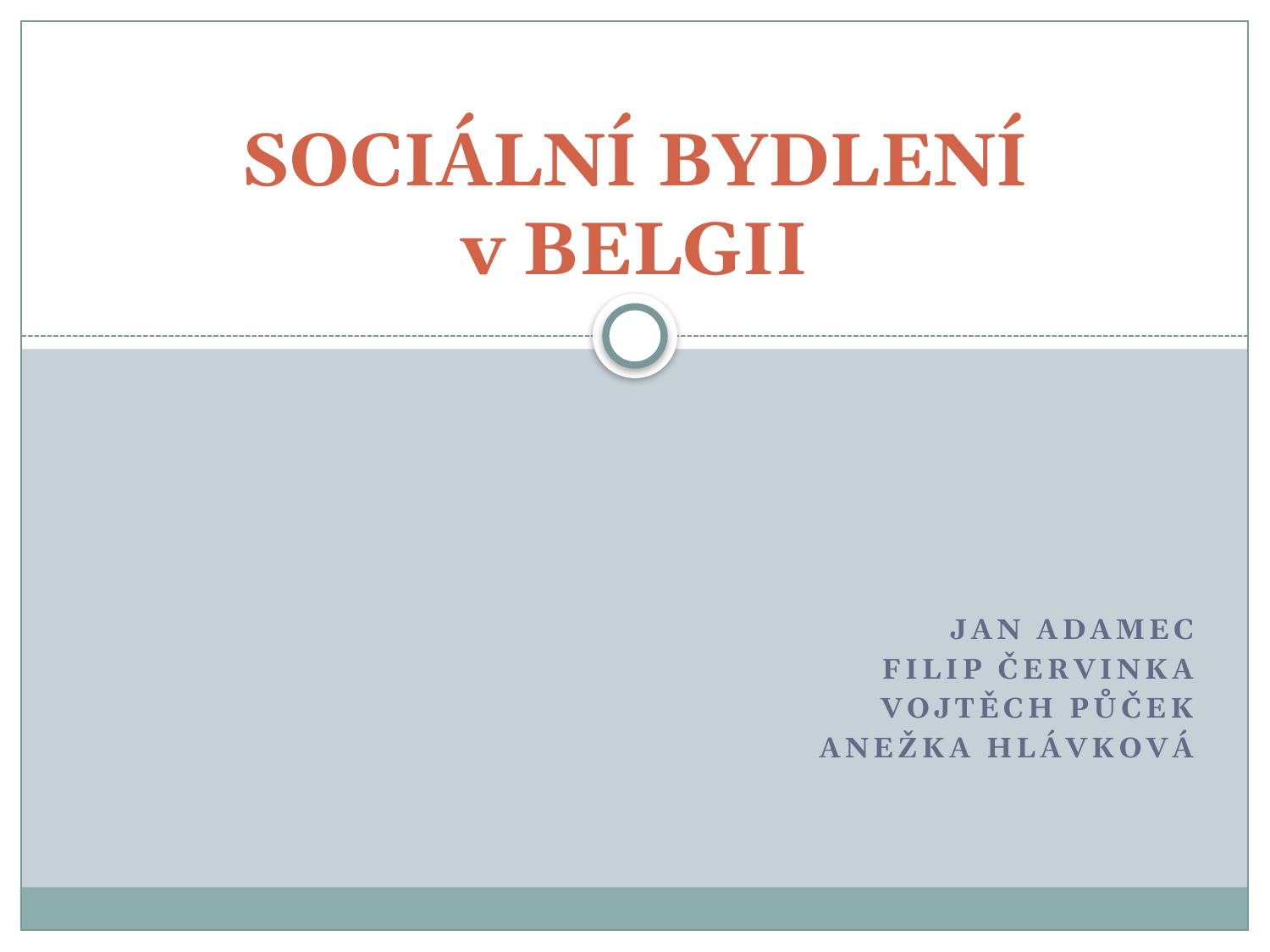

# SOCIÁLNÍ BYDLENÍ v BELGII
Jan Adamec
Filip Červinka
Vojtěch Půček
Anežka Hlávková